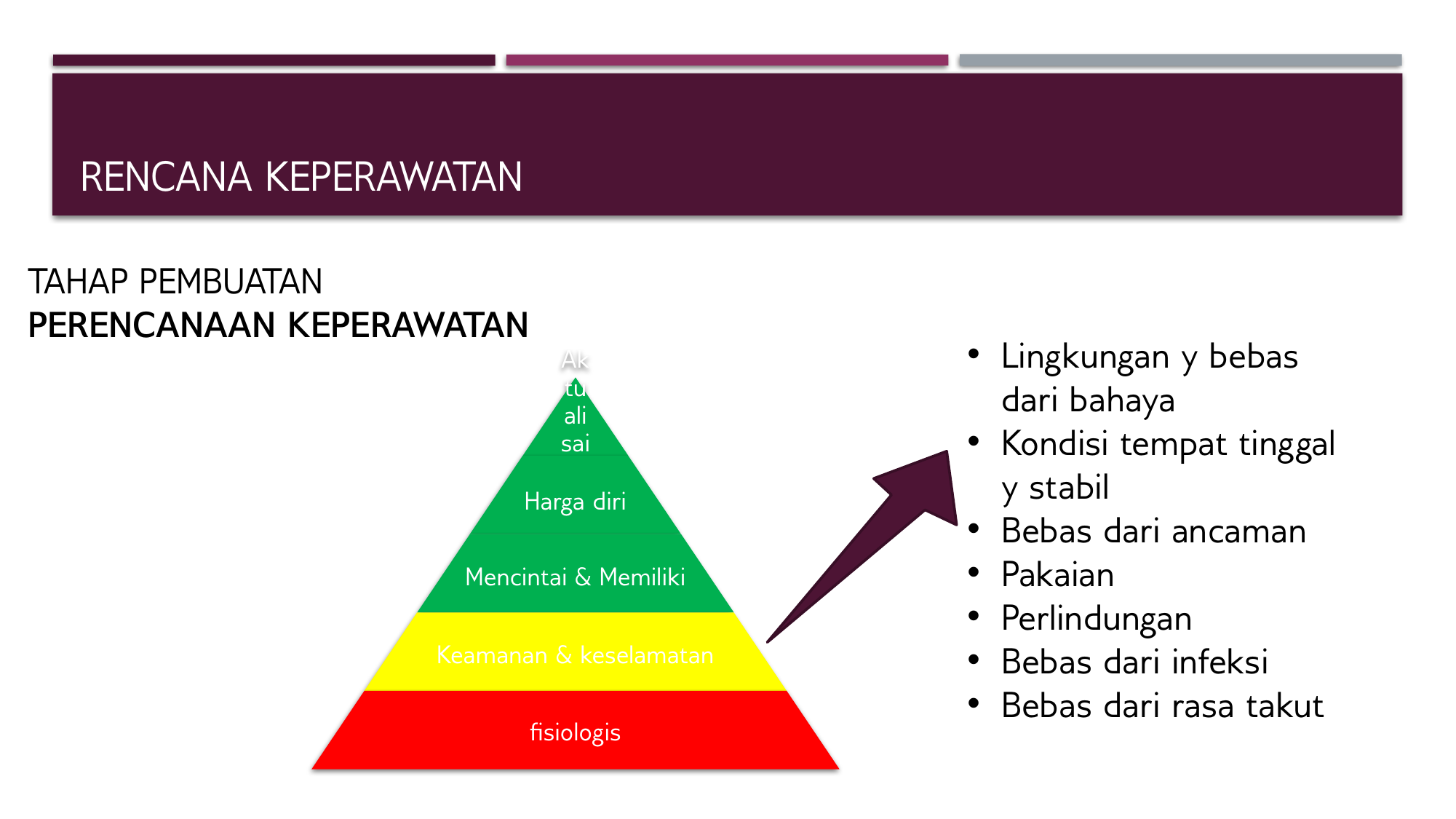

# RENCANA KEPERAWATAN
TAHAP PEMBUATAN
PERENCANAAN KEPERAWATAN
Lingkungan y bebas dari bahaya
Kondisi tempat tinggal y stabil
Bebas dari ancaman
Pakaian
Perlindungan
Bebas dari infeksi
Bebas dari rasa takut

Aktualisai diri
Harga diri
Mencintai & Memiliki
Keamanan & keselamatan
fisiologis